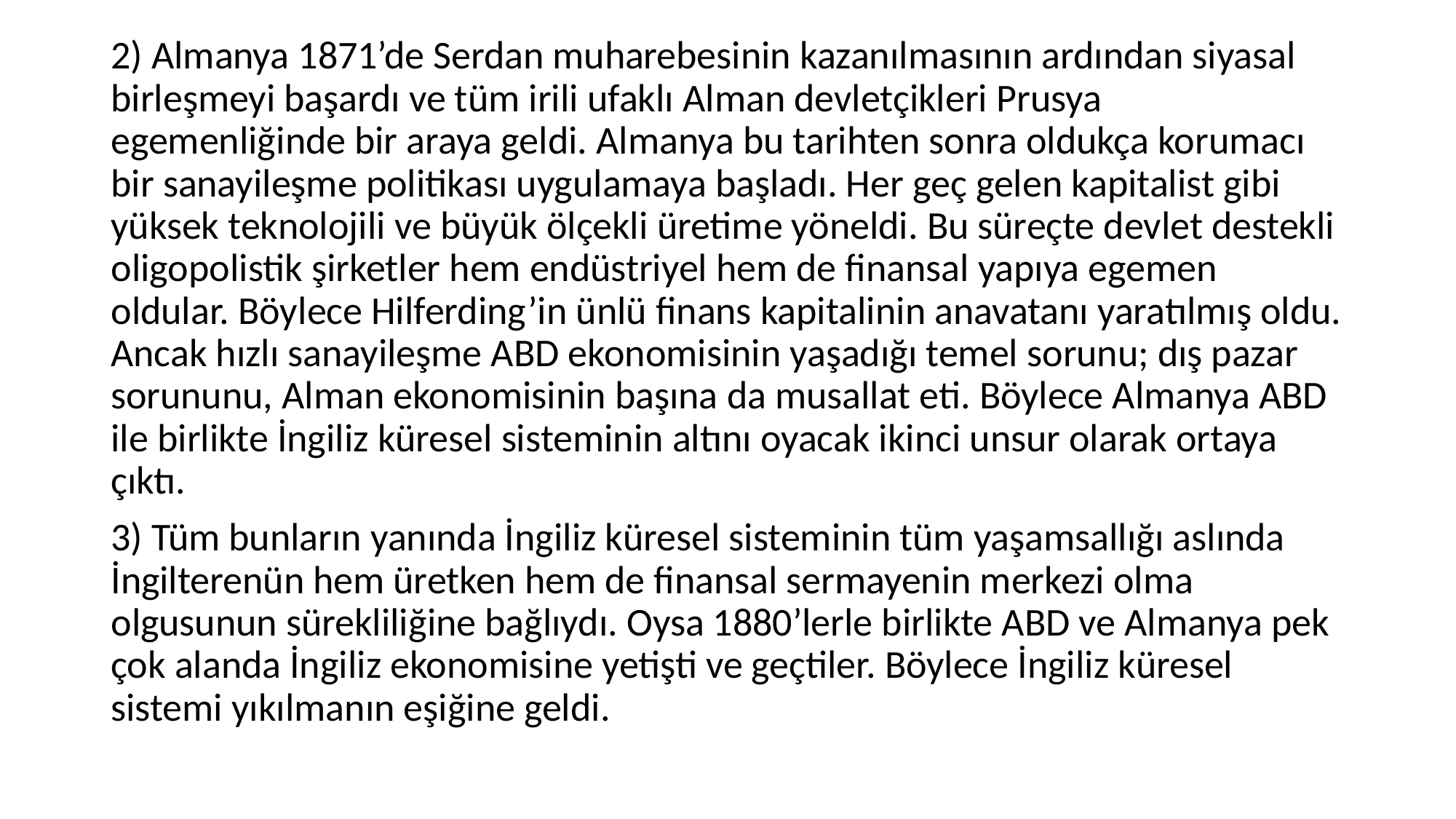

2) Almanya 1871’de Serdan muharebesinin kazanılmasının ardından siyasal birleşmeyi başardı ve tüm irili ufaklı Alman devletçikleri Prusya egemenliğinde bir araya geldi. Almanya bu tarihten sonra oldukça korumacı bir sanayileşme politikası uygulamaya başladı. Her geç gelen kapitalist gibi yüksek teknolojili ve büyük ölçekli üretime yöneldi. Bu süreçte devlet destekli oligopolistik şirketler hem endüstriyel hem de finansal yapıya egemen oldular. Böylece Hilferding’in ünlü finans kapitalinin anavatanı yaratılmış oldu. Ancak hızlı sanayileşme ABD ekonomisinin yaşadığı temel sorunu; dış pazar sorununu, Alman ekonomisinin başına da musallat eti. Böylece Almanya ABD ile birlikte İngiliz küresel sisteminin altını oyacak ikinci unsur olarak ortaya çıktı.
3) Tüm bunların yanında İngiliz küresel sisteminin tüm yaşamsallığı aslında İngilterenün hem üretken hem de finansal sermayenin merkezi olma olgusunun sürekliliğine bağlıydı. Oysa 1880’lerle birlikte ABD ve Almanya pek çok alanda İngiliz ekonomisine yetişti ve geçtiler. Böylece İngiliz küresel sistemi yıkılmanın eşiğine geldi.